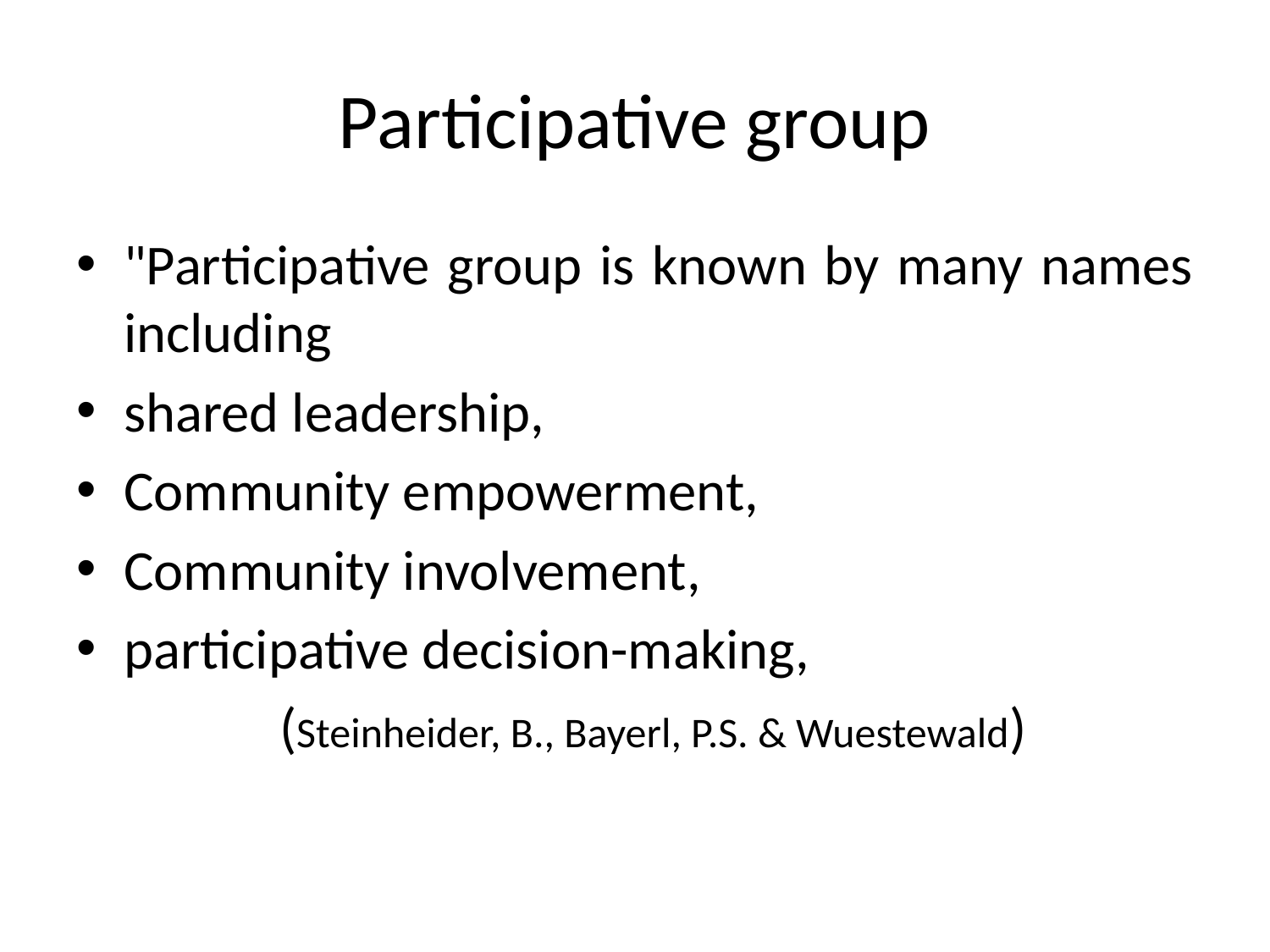

# Participative group
"Participative group is known by many names including
shared leadership,
Community empowerment,
Community involvement,
participative decision-making,
                (Steinheider, B., Bayerl, P.S. & Wuestewald)